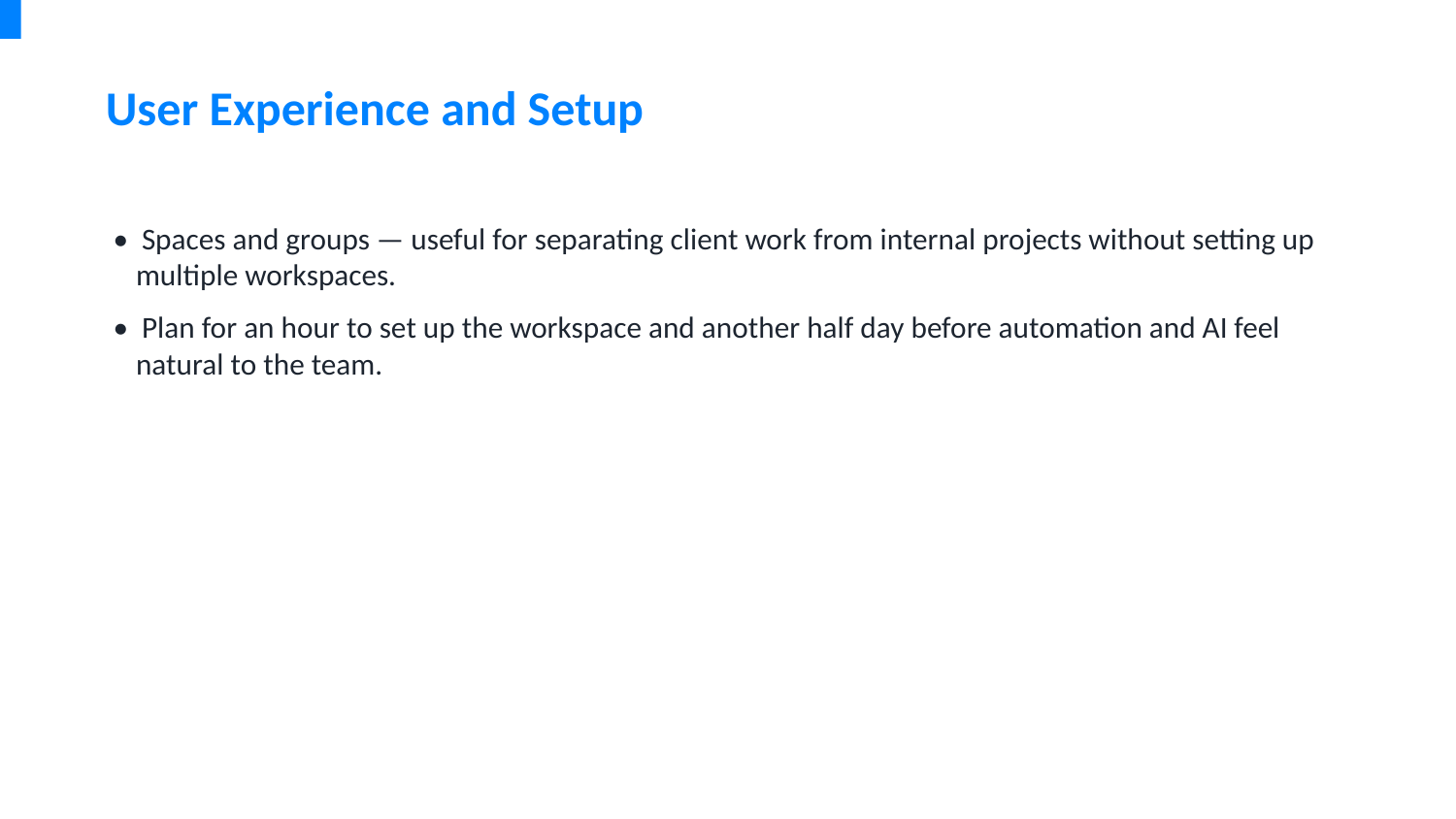

User Experience and Setup
•  Spaces and groups — useful for separating client work from internal projects without setting up multiple workspaces.
•  Plan for an hour to set up the workspace and another half day before automation and AI feel natural to the team.